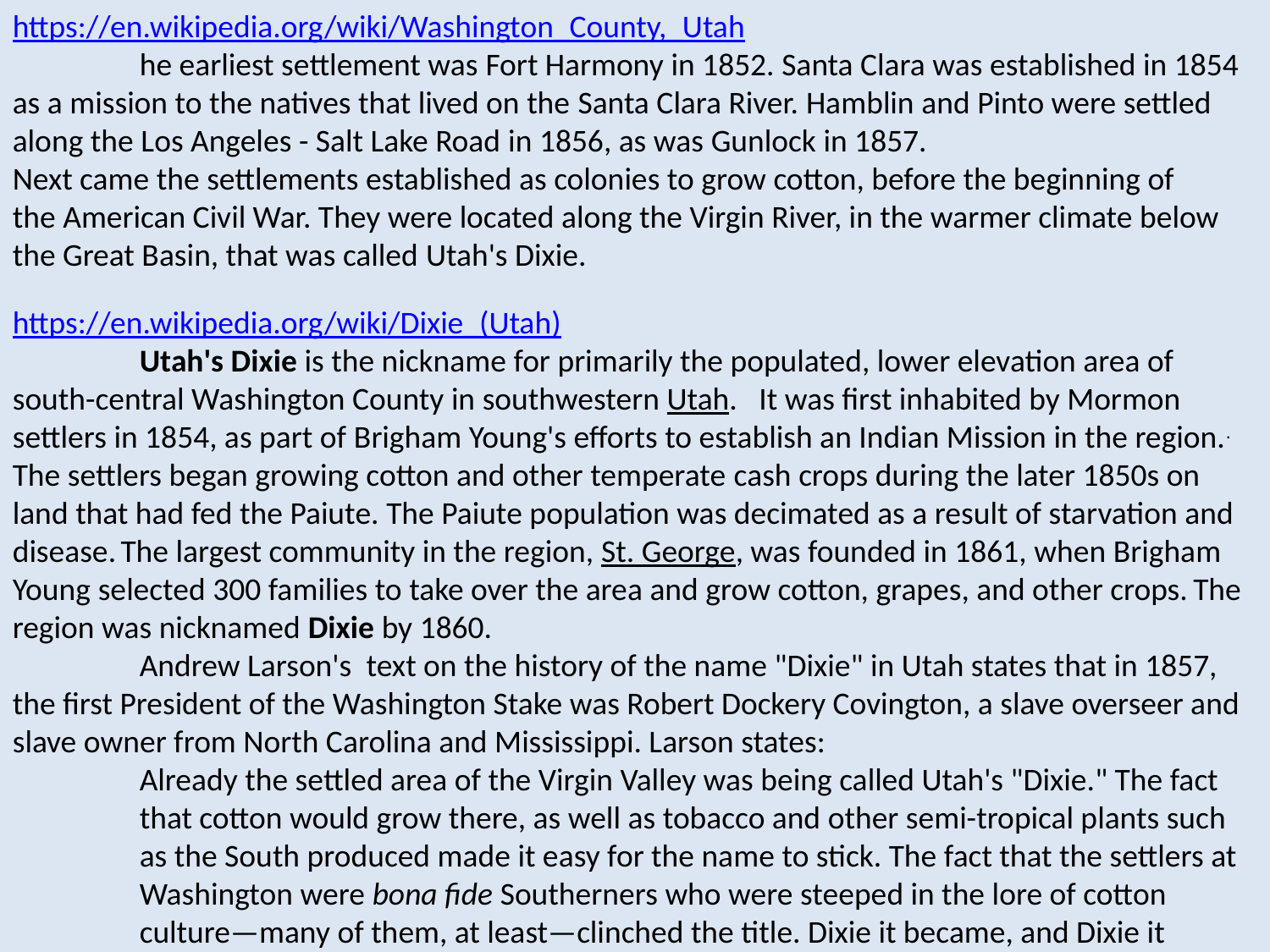

https://en.wikipedia.org/wiki/Washington_County,_Utah
	he earliest settlement was Fort Harmony in 1852. Santa Clara was established in 1854 as a mission to the natives that lived on the Santa Clara River. Hamblin and Pinto were settled along the Los Angeles - Salt Lake Road in 1856, as was Gunlock in 1857.
Next came the settlements established as colonies to grow cotton, before the beginning of the American Civil War. They were located along the Virgin River, in the warmer climate below the Great Basin, that was called Utah's Dixie.

https://en.wikipedia.org/wiki/Dixie_(Utah)
	Utah's Dixie is the nickname for primarily the populated, lower elevation area of south-central Washington County in southwestern Utah.   It was first inhabited by Mormon settlers in 1854, as part of Brigham Young's efforts to establish an Indian Mission in the region.. The settlers began growing cotton and other temperate cash crops during the later 1850s on land that had fed the Paiute. The Paiute population was decimated as a result of starvation and disease. The largest community in the region, St. George, was founded in 1861, when Brigham Young selected 300 families to take over the area and grow cotton, grapes, and other crops. The region was nicknamed Dixie by 1860.
	Andrew Larson's  text on the history of the name "Dixie" in Utah states that in 1857, the first President of the Washington Stake was Robert Dockery Covington, a slave overseer and slave owner from North Carolina and Mississippi. Larson states:
Already the settled area of the Virgin Valley was being called Utah's "Dixie." The fact that cotton would grow there, as well as tobacco and other semi-tropical plants such as the South produced made it easy for the name to stick. The fact that the settlers at Washington were bona fide Southerners who were steeped in the lore of cotton culture—many of them, at least—clinched the title. Dixie it became, and Dixie it remained. ... The name "Dixie" is one of those distinctive things about this part of Utah ... It is a proud title
				— Andrew Larson, I Was Called to "Dixie"
	Whatever the real origins of the term, the Cotton Mission didn't work out as well as Young had hoped – yields in the test fields were not as high as expected, and economic viability of growing cotton was never achieved, although a cotton mill was built and used for a few years in the town of Washington.